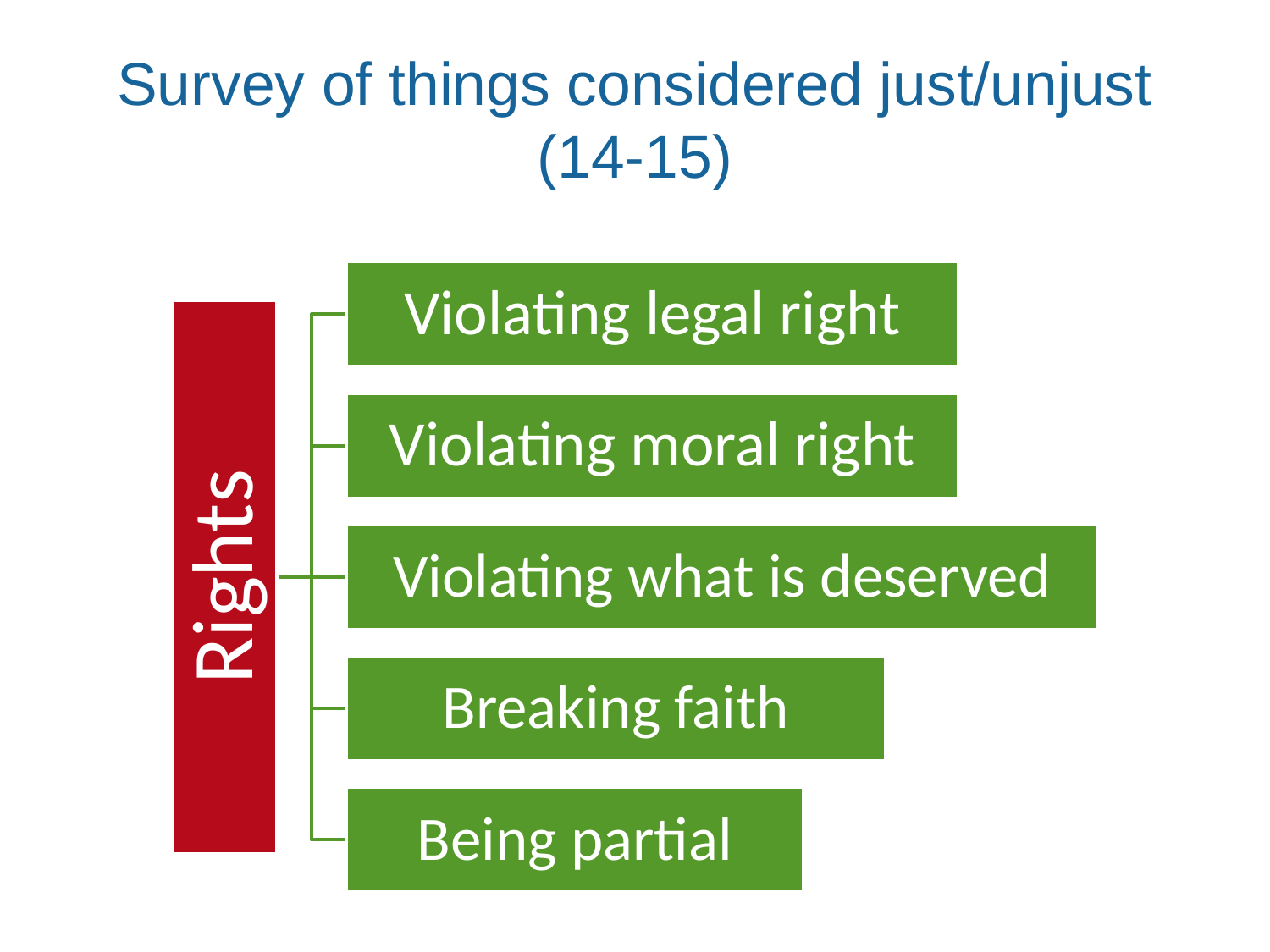

# Survey of things considered just/unjust (14-15)

Rights
Violating legal right
Violating moral right
Violating what is deserved
Breaking faith
Being partial